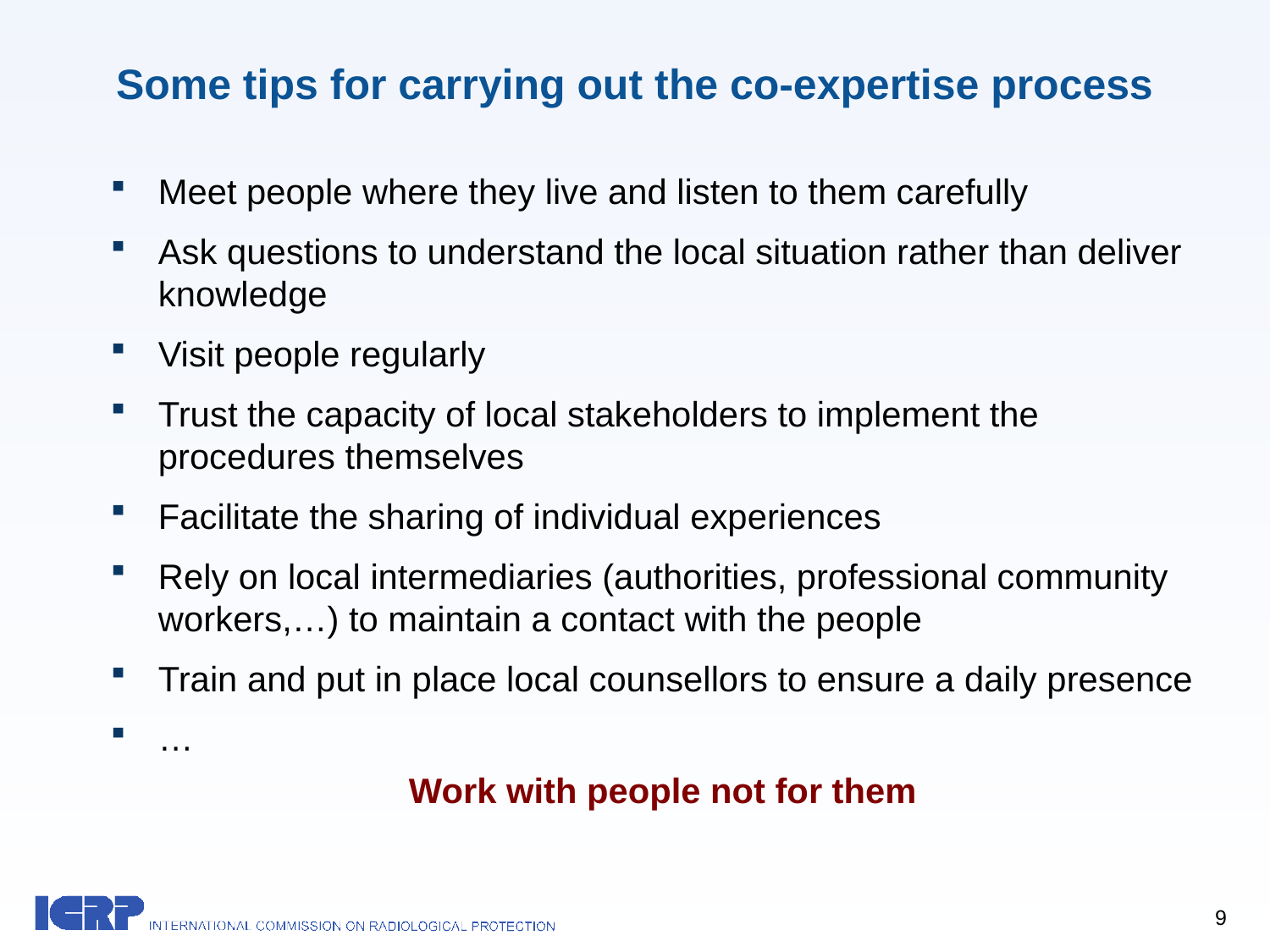

# Some tips for carrying out the co-expertise process
Meet people where they live and listen to them carefully
Ask questions to understand the local situation rather than deliver knowledge
Visit people regularly
Trust the capacity of local stakeholders to implement the procedures themselves
Facilitate the sharing of individual experiences
Rely on local intermediaries (authorities, professional community workers,…) to maintain a contact with the people
Train and put in place local counsellors to ensure a daily presence
…
Work with people not for them

9